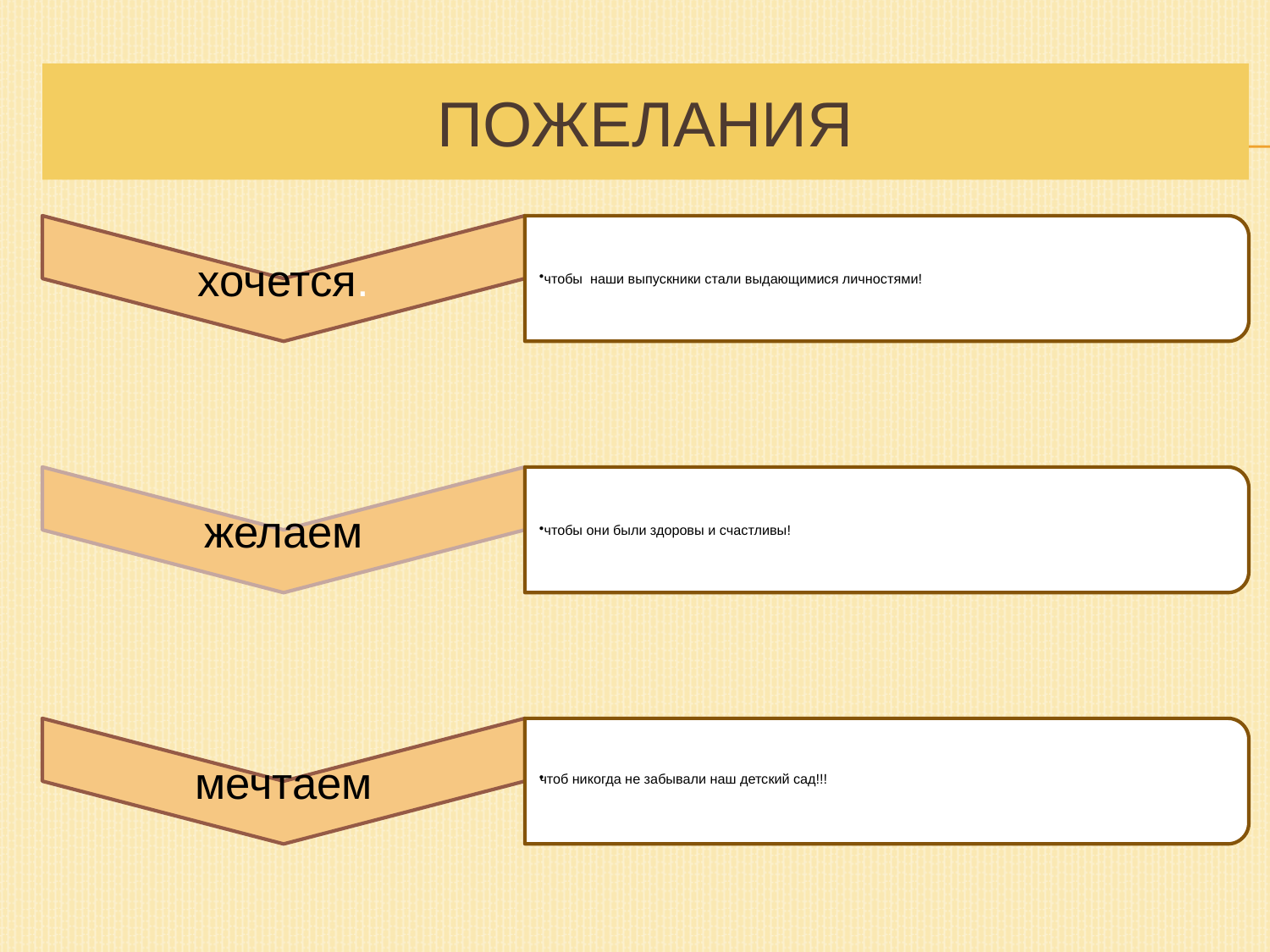

# Пожелания
хочется.
чтобы  наши выпускники стали выдающимися личностями!
желаем
чтобы они были здоровы и счастливы!
мечтаем
чтоб никогда не забывали наш детский сад!!!